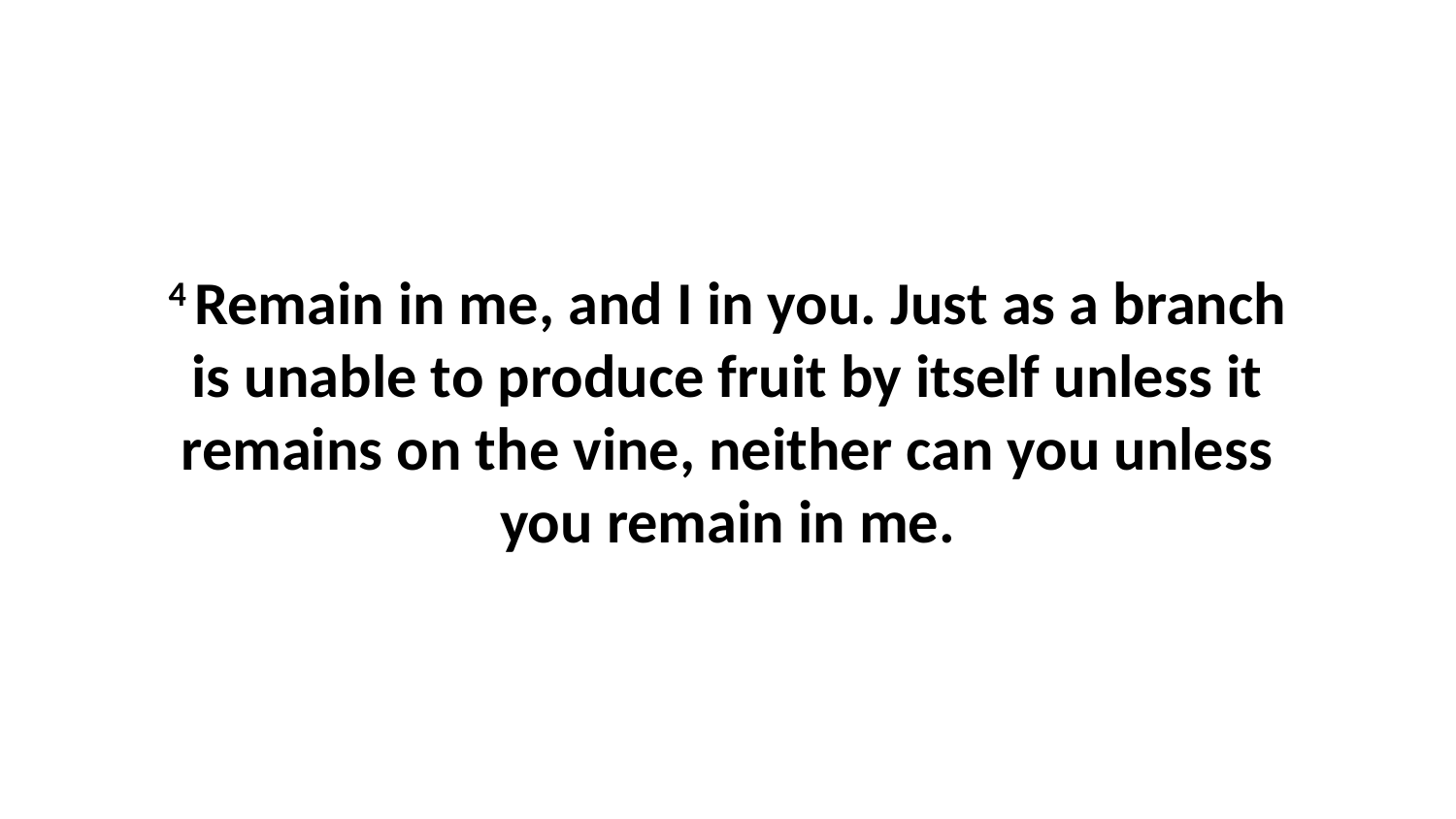

4 Remain in me, and I in you. Just as a branch is unable to produce fruit by itself unless it remains on the vine, neither can you unless you remain in me.